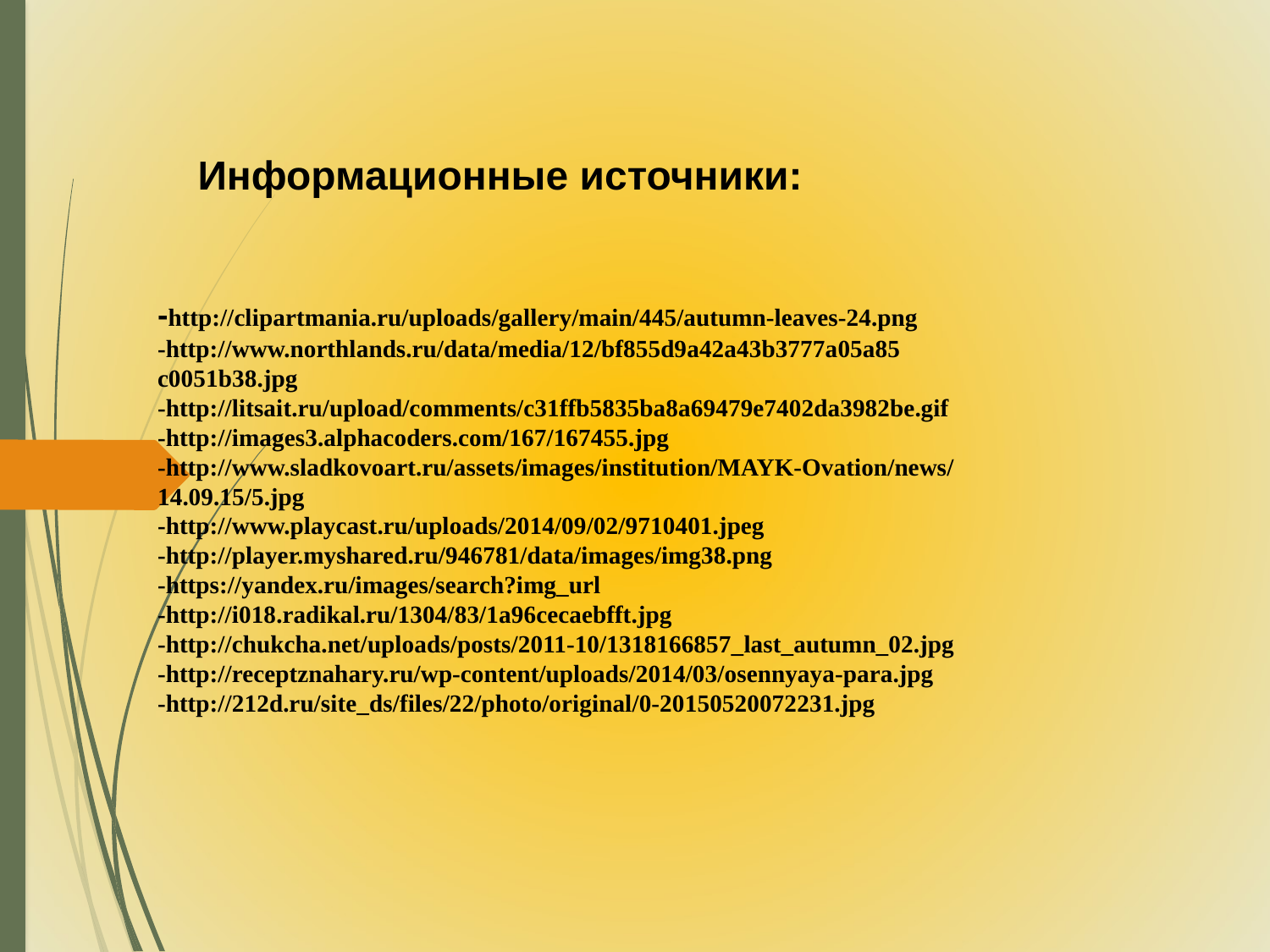

-http://clipartmania.ru/uploads/gallery/main/445/autumn-leaves-24.png
-http://www.northlands.ru/data/media/12/bf855d9a42a43b3777a05a85
c0051b38.jpg
-http://litsait.ru/upload/comments/c31ffb5835ba8a69479e7402da3982be.gif
-http://images3.alphacoders.com/167/167455.jpg
-http://www.sladkovoart.ru/assets/images/institution/MAYK-Ovation/news/14.09.15/5.jpg
-http://www.playcast.ru/uploads/2014/09/02/9710401.jpeg
-http://player.myshared.ru/946781/data/images/img38.png
-https://yandex.ru/images/search?img_url
-http://i018.radikal.ru/1304/83/1a96cecaebfft.jpg
-http://chukcha.net/uploads/posts/2011-10/1318166857_last_autumn_02.jpg
-http://receptznahary.ru/wp-content/uploads/2014/03/osennyaya-para.jpg
-http://212d.ru/site_ds/files/22/photo/original/0-20150520072231.jpg
# Информационные источники: